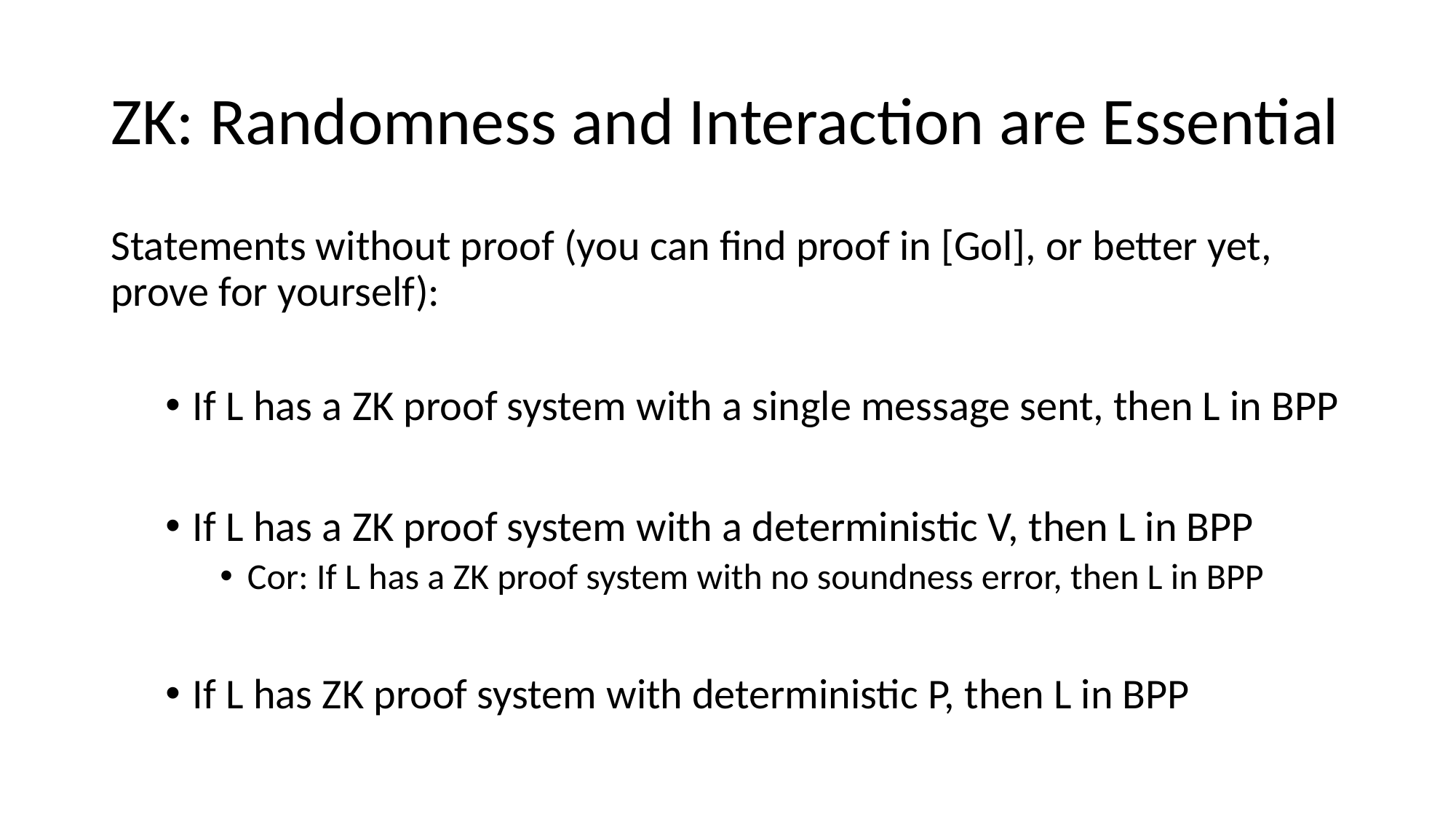

# ZK: Randomness and Interaction are Essential
Statements without proof (you can find proof in [Gol], or better yet, prove for yourself):

If L has a ZK proof system with a single message sent, then L in BPP

If L has a ZK proof system with a deterministic V, then L in BPP
Cor: If L has a ZK proof system with no soundness error, then L in BPP

If L has ZK proof system with deterministic P, then L in BPP